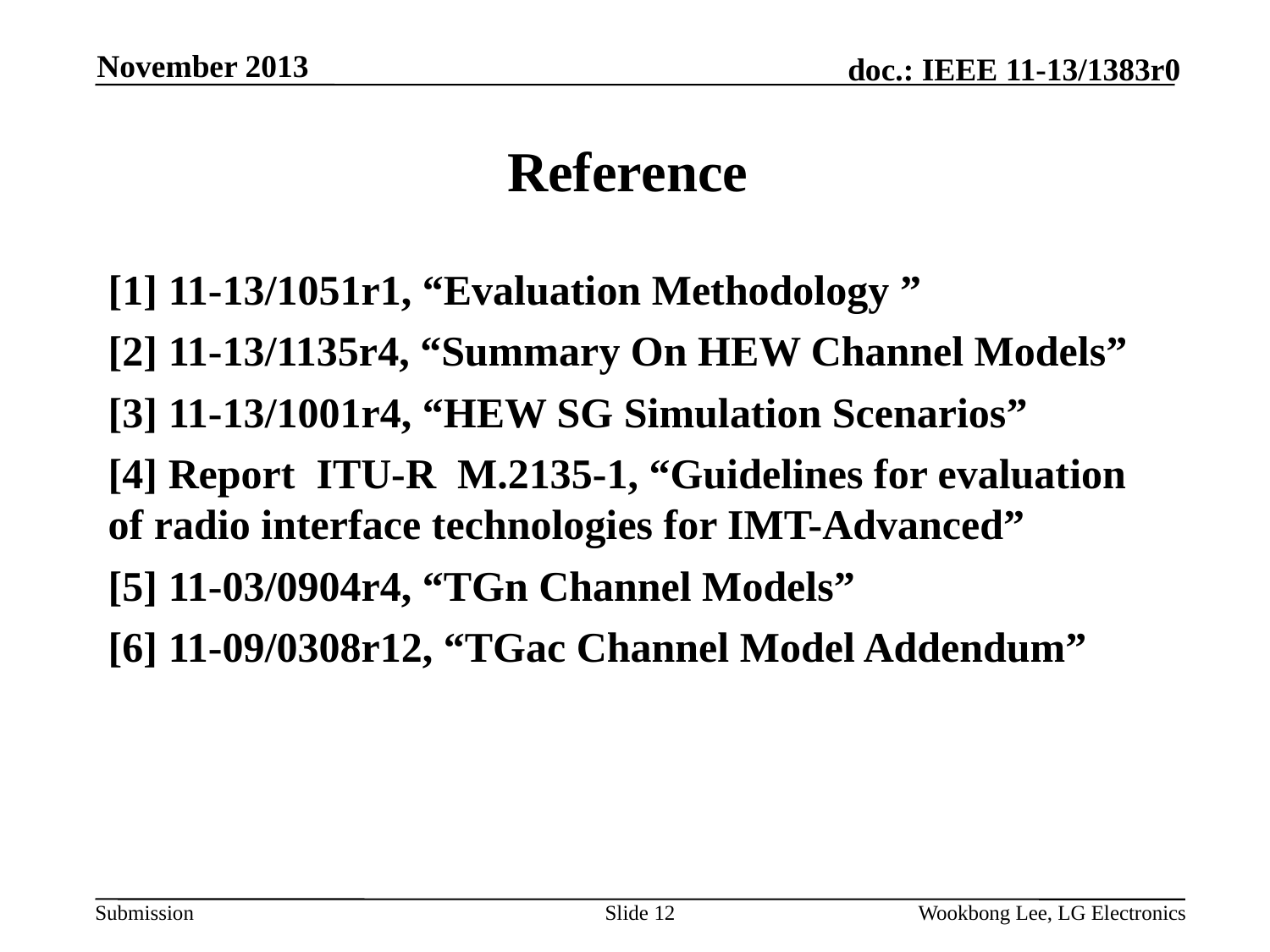

November 2013
# Reference
[1] 11-13/1051r1, “Evaluation Methodology ”
[2] 11-13/1135r4, “Summary On HEW Channel Models”
[3] 11-13/1001r4, “HEW SG Simulation Scenarios”
[4] Report  ITU-R  M.2135-1, “Guidelines for evaluation of radio interface technologies for IMT-Advanced”
[5] 11-03/0904r4, “TGn Channel Models”
[6] 11-09/0308r12, “TGac Channel Model Addendum”

Slide 12
Wookbong Lee, LG Electronics